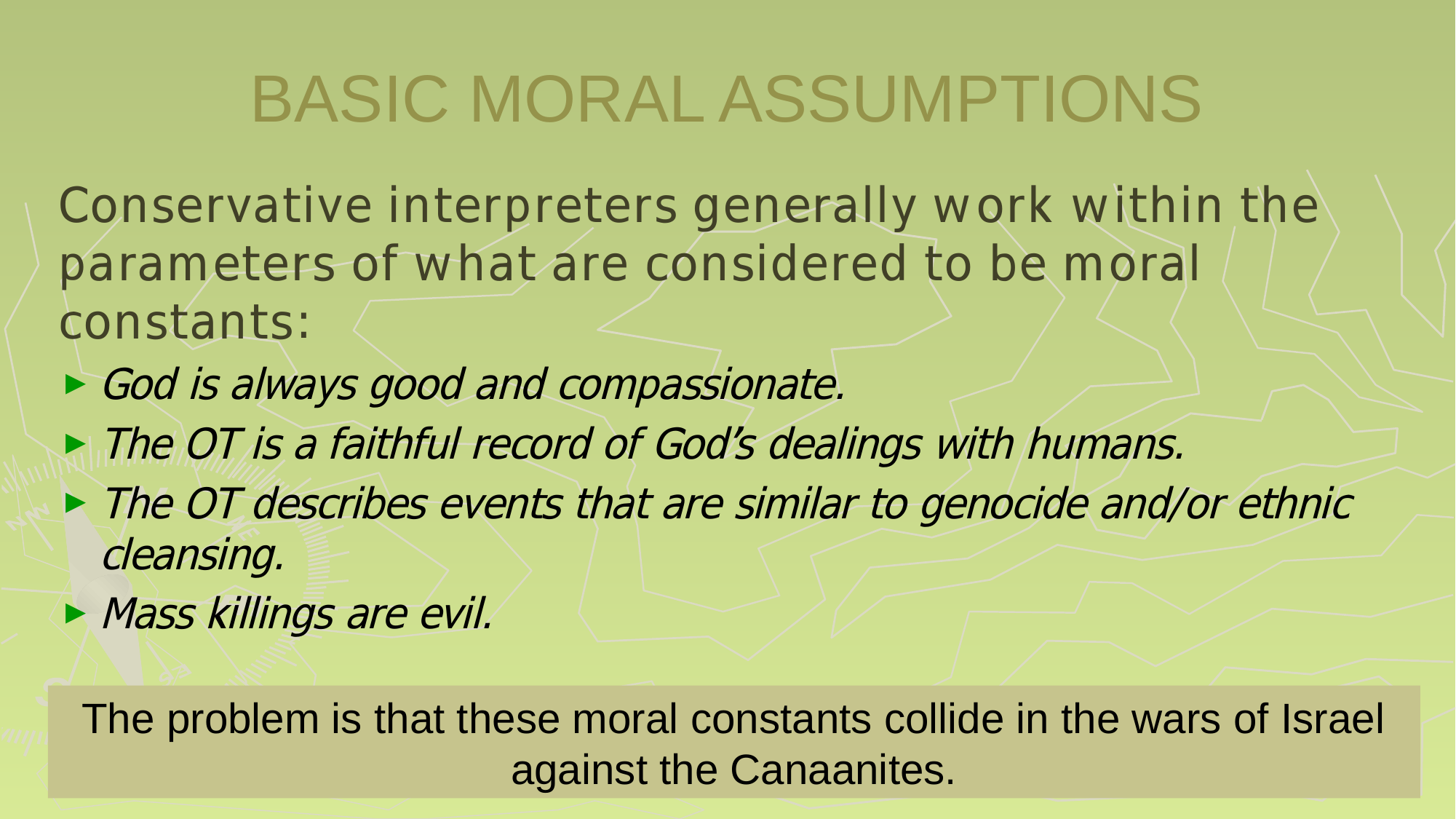

# BASIC MORAL ASSUMPTIONS
Conservative interpreters generally work within the parameters of what are considered to be moral constants:
God is always good and compassionate.
The OT is a faithful record of God’s dealings with humans.
The OT describes events that are similar to genocide and/or ethnic cleansing.
Mass killings are evil.
The problem is that these moral constants collide in the wars of Israel against the Canaanites.
195